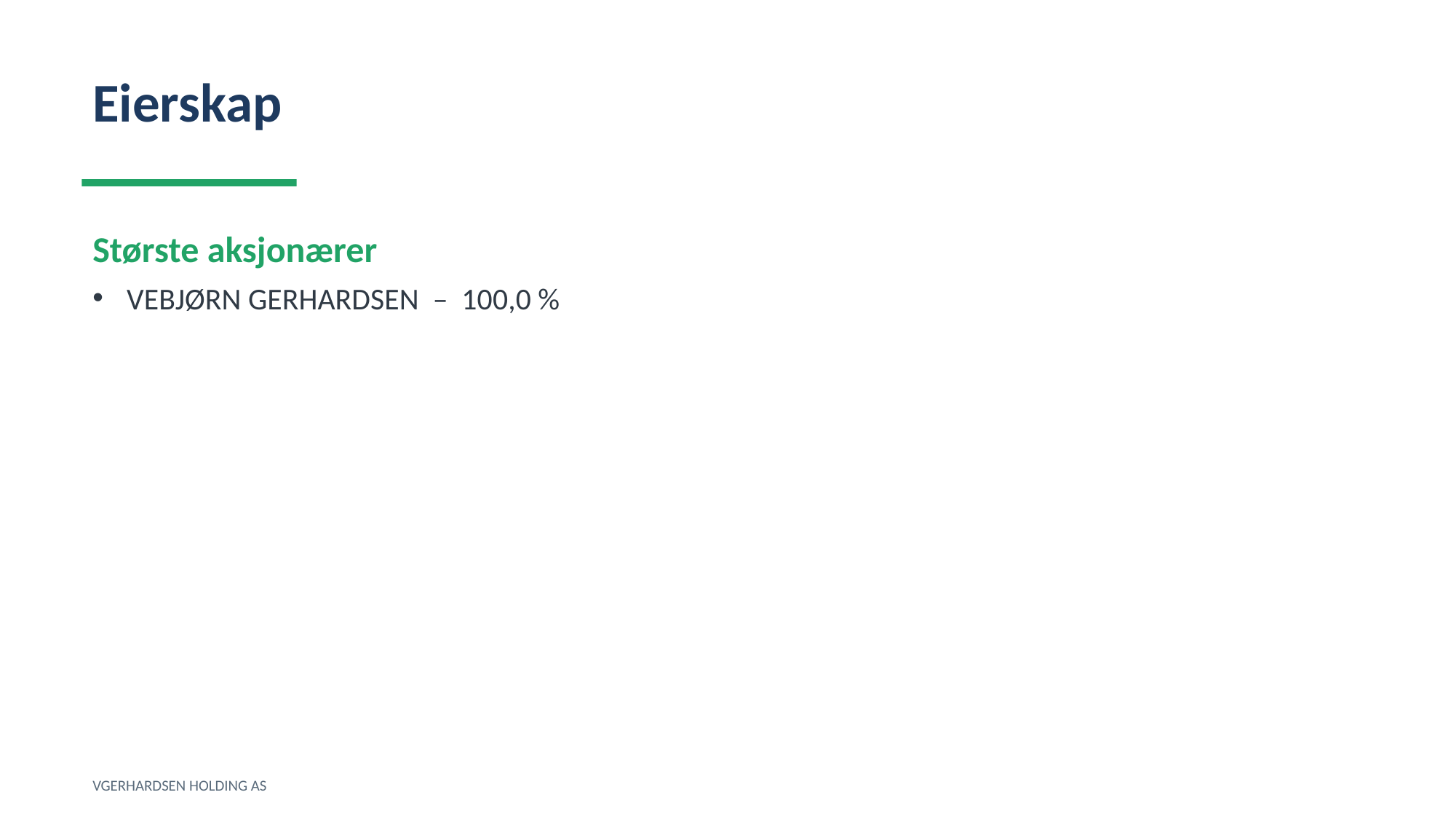

Eierskap

Største aksjonærer
VEBJØRN GERHARDSEN  –  100,0 %
VGERHARDSEN HOLDING AS